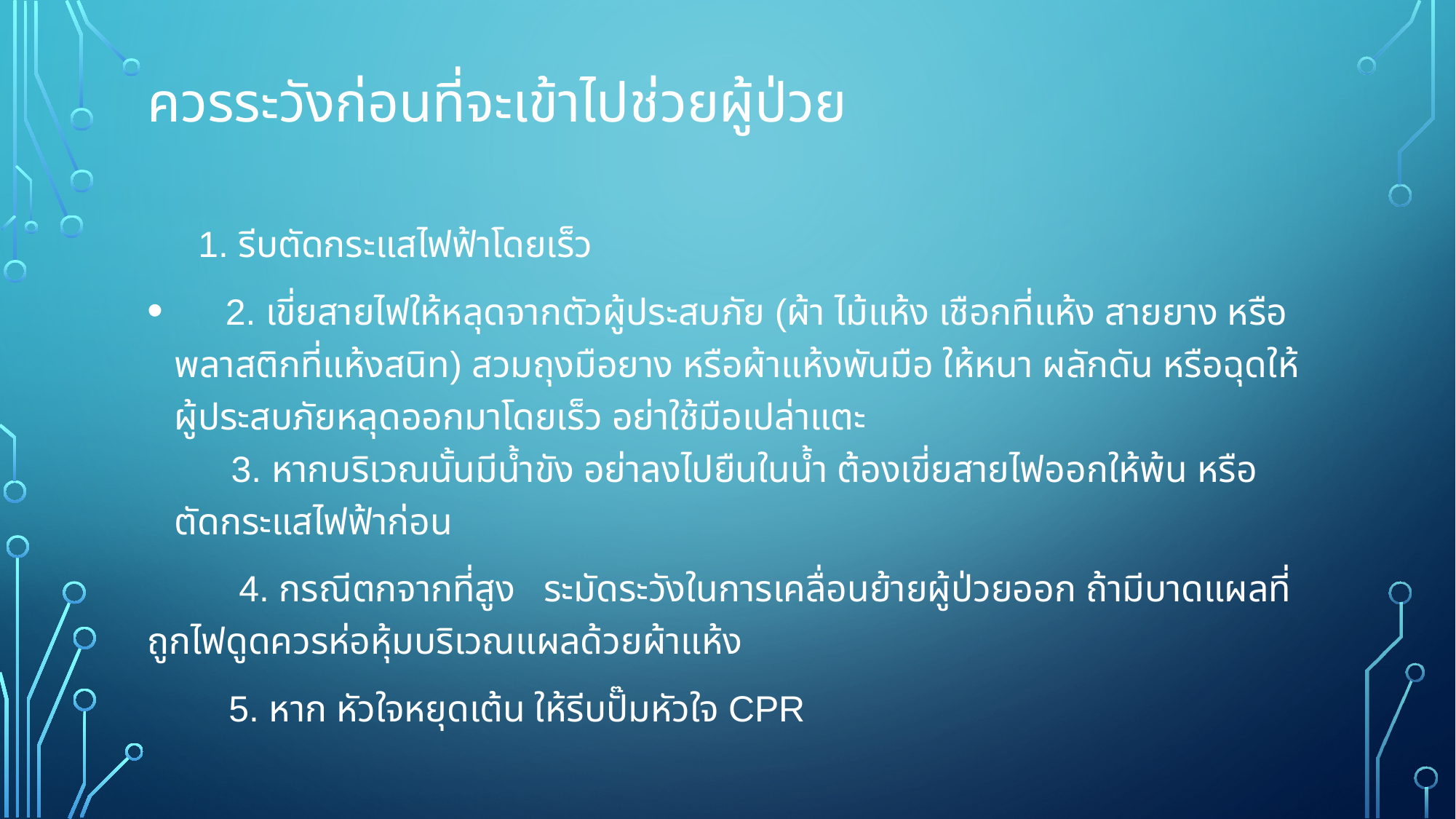

# ควรระวังก่อนที่จะเข้าไปช่วยผู้ป่วย
     1. รีบตัดกระแสไฟฟ้าโดยเร็ว
     2. เขี่ยสายไฟให้หลุดจากตัวผู้ประสบภัย (ผ้า ไม้แห้ง เชือกที่แห้ง สายยาง หรือพลาสติกที่แห้งสนิท) สวมถุงมือยาง หรือผ้าแห้งพันมือ ให้หนา ผลักดัน หรือฉุดให้ผู้ประสบภัยหลุดออกมาโดยเร็ว อย่าใช้มือเปล่าแตะ
      3. หากบริเวณนั้นมีน้ำขัง อย่าลงไปยืนในน้ำ ต้องเขี่ยสายไฟออกให้พ้น หรือ ตัดกระแสไฟฟ้าก่อน
         4. กรณีตกจากที่สูง   ระมัดระวังในการเคลื่อนย้ายผู้ป่วยออก ถ้ามีบาดแผลที่ถูกไฟดูดควรห่อหุ้มบริเวณแผลด้วยผ้าแห้ง
        5. หาก หัวใจหยุดเต้น ให้รีบปั๊มหัวใจ CPR